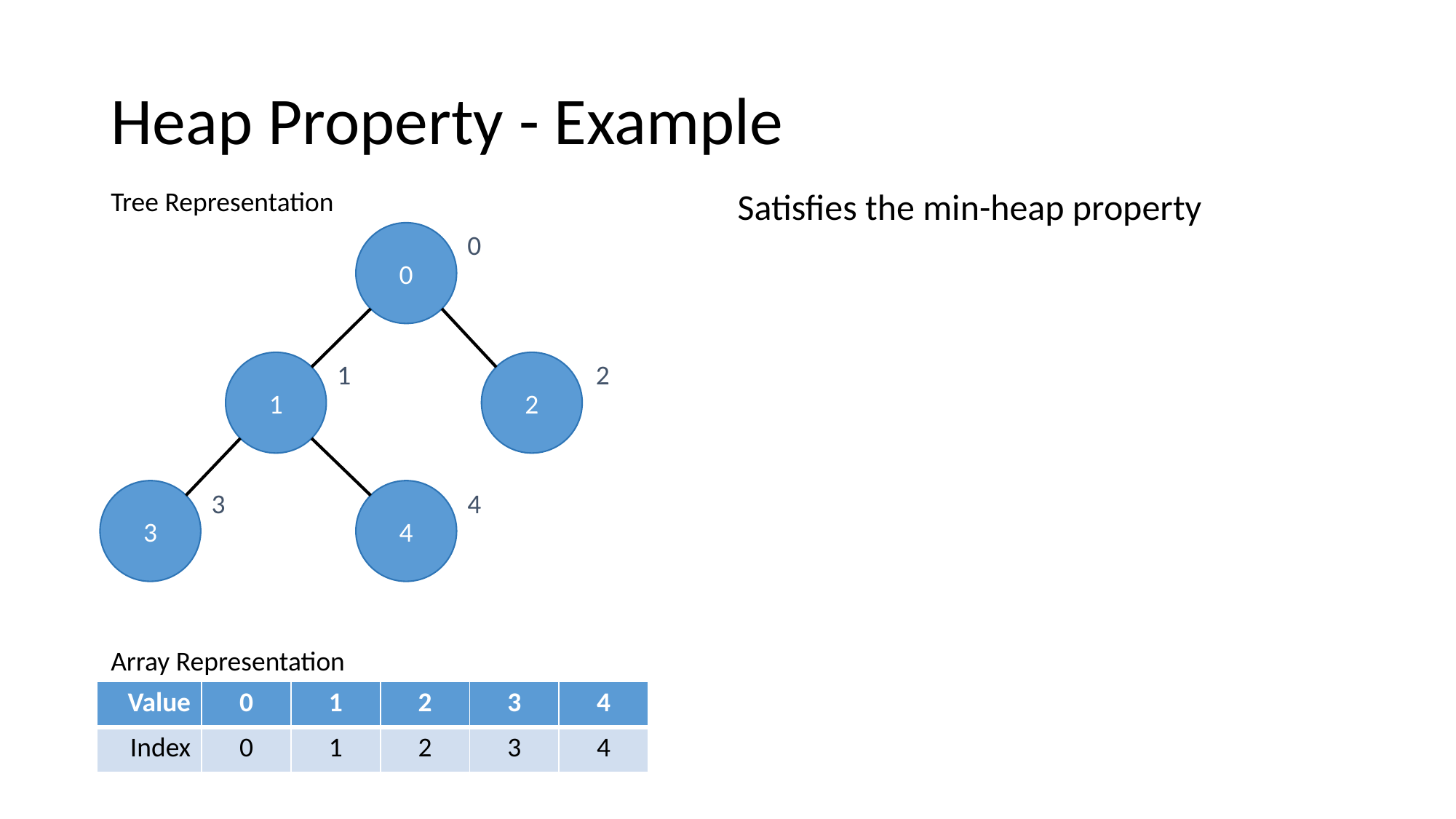

# Heap Property - Example
Tree Representation
Satisfies the min-heap property
0
0
1
1
2
2
3
3
4
4
Array Representation
| Value | 0 | 1 | 2 | 3 | 4 |
| --- | --- | --- | --- | --- | --- |
| Index | 0 | 1 | 2 | 3 | 4 |